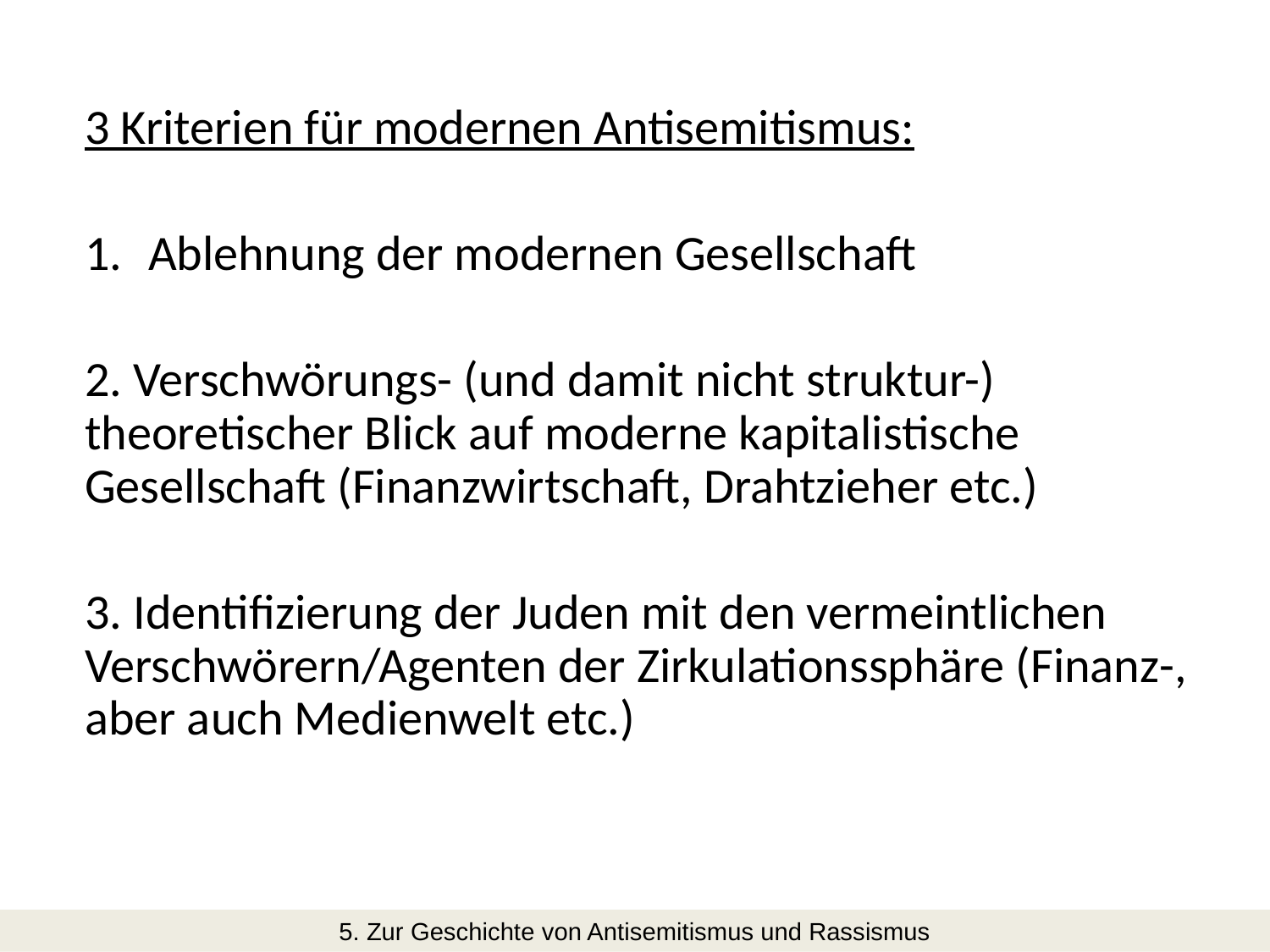

3 Kriterien für modernen Antisemitismus:

Ablehnung der modernen Gesellschaft

2. Verschwörungs- (und damit nicht struktur-) theoretischer Blick auf moderne kapitalistische Gesellschaft (Finanzwirtschaft, Drahtzieher etc.)

3. Identifizierung der Juden mit den vermeintlichen Verschwörern/Agenten der Zirkulationssphäre (Finanz-, aber auch Medienwelt etc.)

5. Zur Geschichte von Antisemitismus und Rassismus